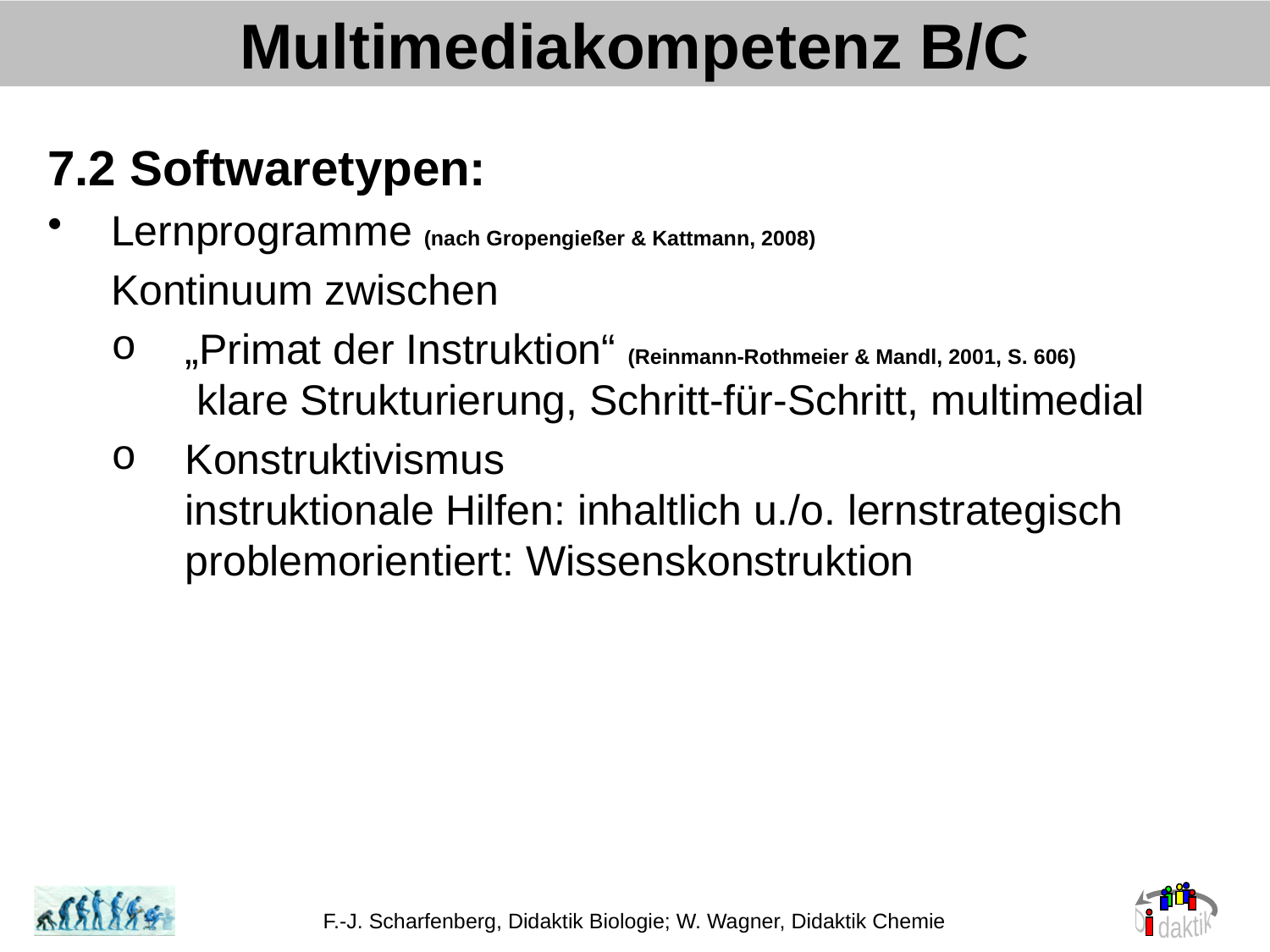

Multimediakompetenz B/C
7.2 Softwaretypen:
Lernprogramme (nach Gropengießer & Kattmann, 2008)
Kontinuum zwischen
„Primat der Instruktion“ (Reinmann-Rothmeier & Mandl, 2001, S. 606)
 klare Strukturierung, Schritt-für-Schritt, multimedial
Konstruktivismus
instruktionale Hilfen: inhaltlich u./o. lernstrategisch
problemorientiert: Wissenskonstruktion

F.-J. Scharfenberg, Didaktik Biologie; W. Wagner, Didaktik Chemie